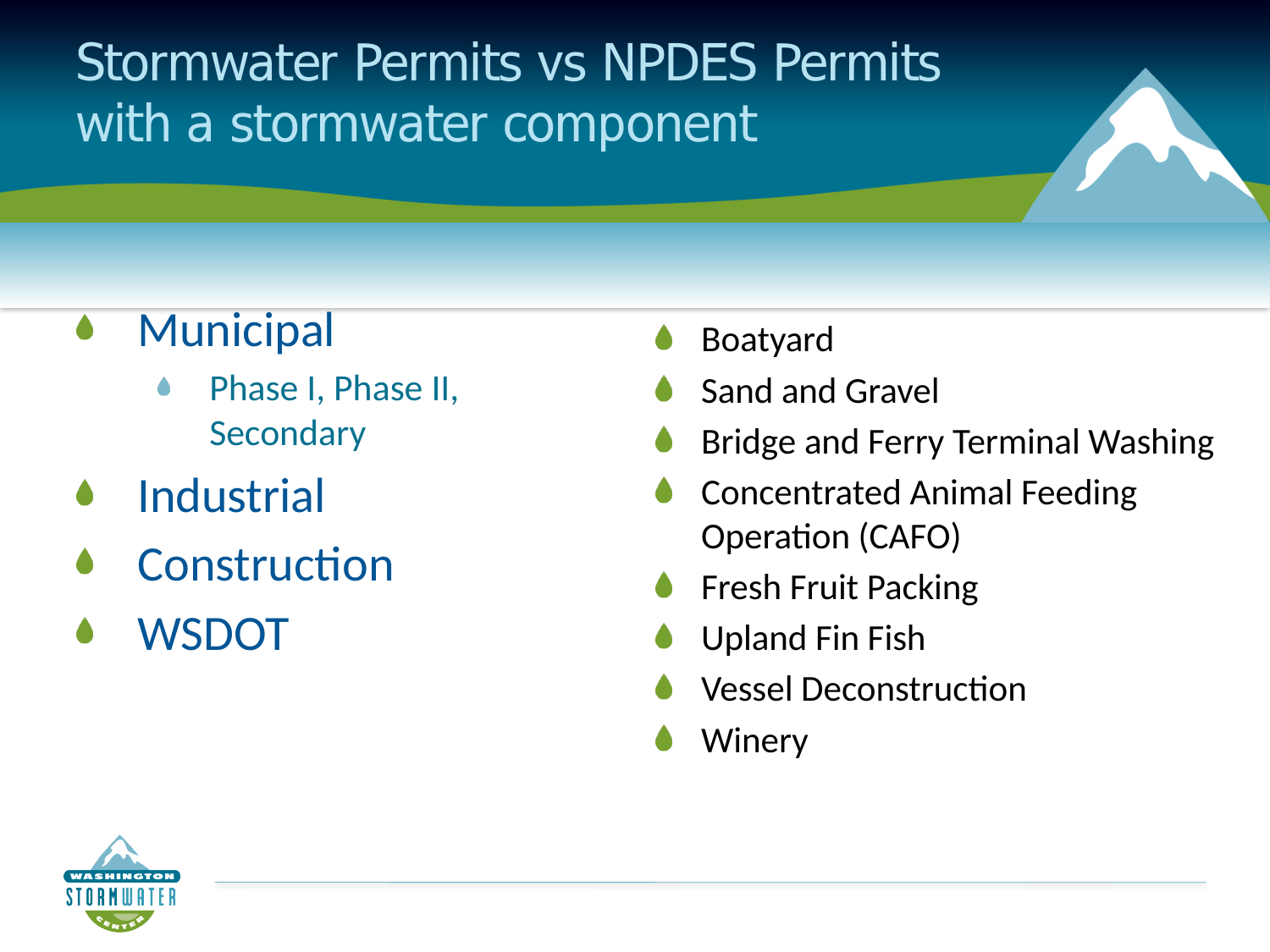

# Stormwater Permits vs NPDES Permits with a stormwater component

Municipal
Phase I, Phase II, Secondary
Industrial
Construction
WSDOT

Boatyard
Sand and Gravel
Bridge and Ferry Terminal Washing
Concentrated Animal Feeding Operation (CAFO)
Fresh Fruit Packing
Upland Fin Fish
Vessel Deconstruction
Winery